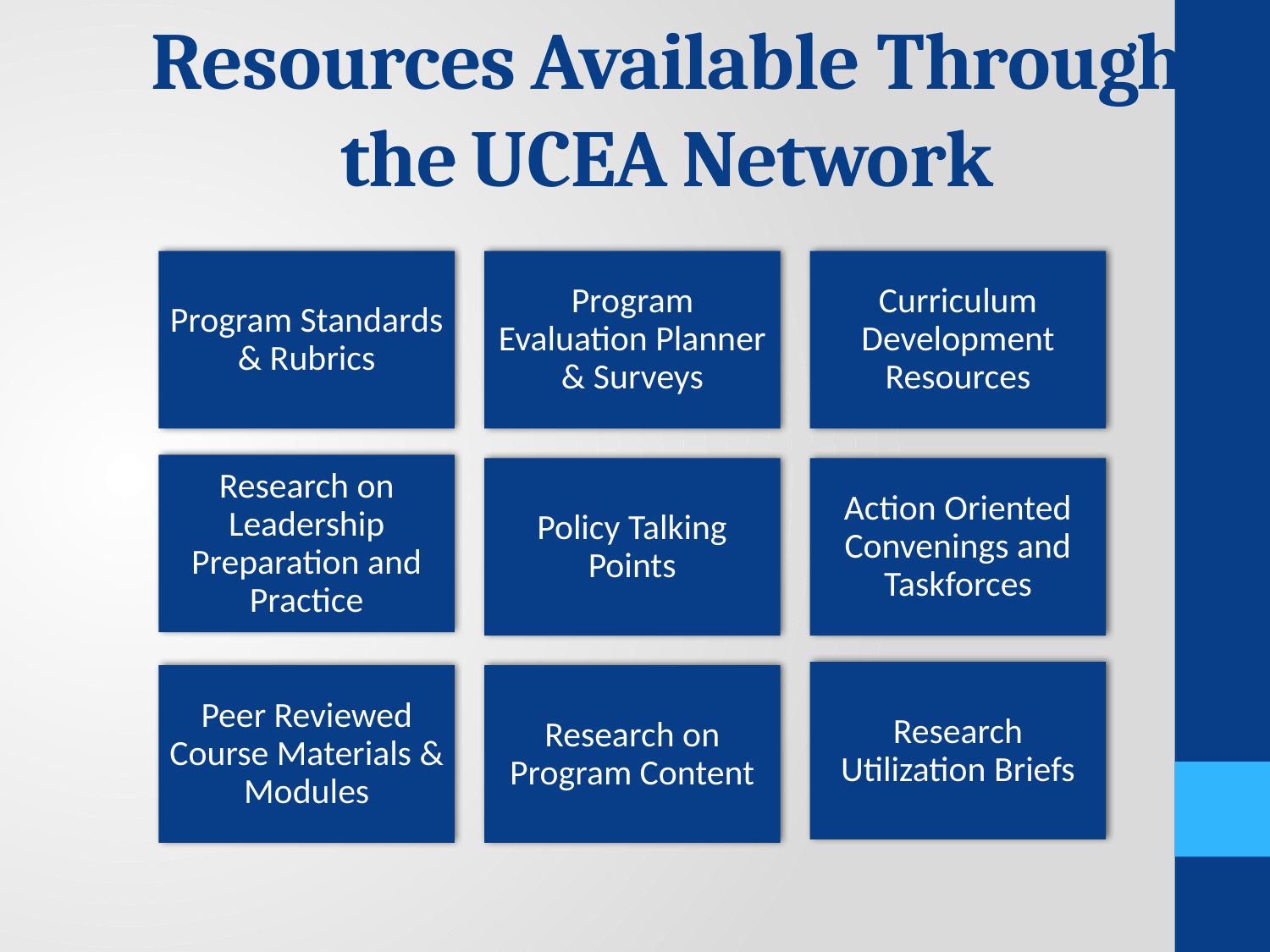

# Resources Available Through the UCEA Network
Program Standards & Rubrics
Program Evaluation Planner & Surveys
Curriculum Development Resources
Research on Leadership Preparation and Practice
Policy Talking Points
Action Oriented Convenings and Taskforces
Peer Reviewed Course Materials & Modules
Research on Program Content
Research Utilization Briefs